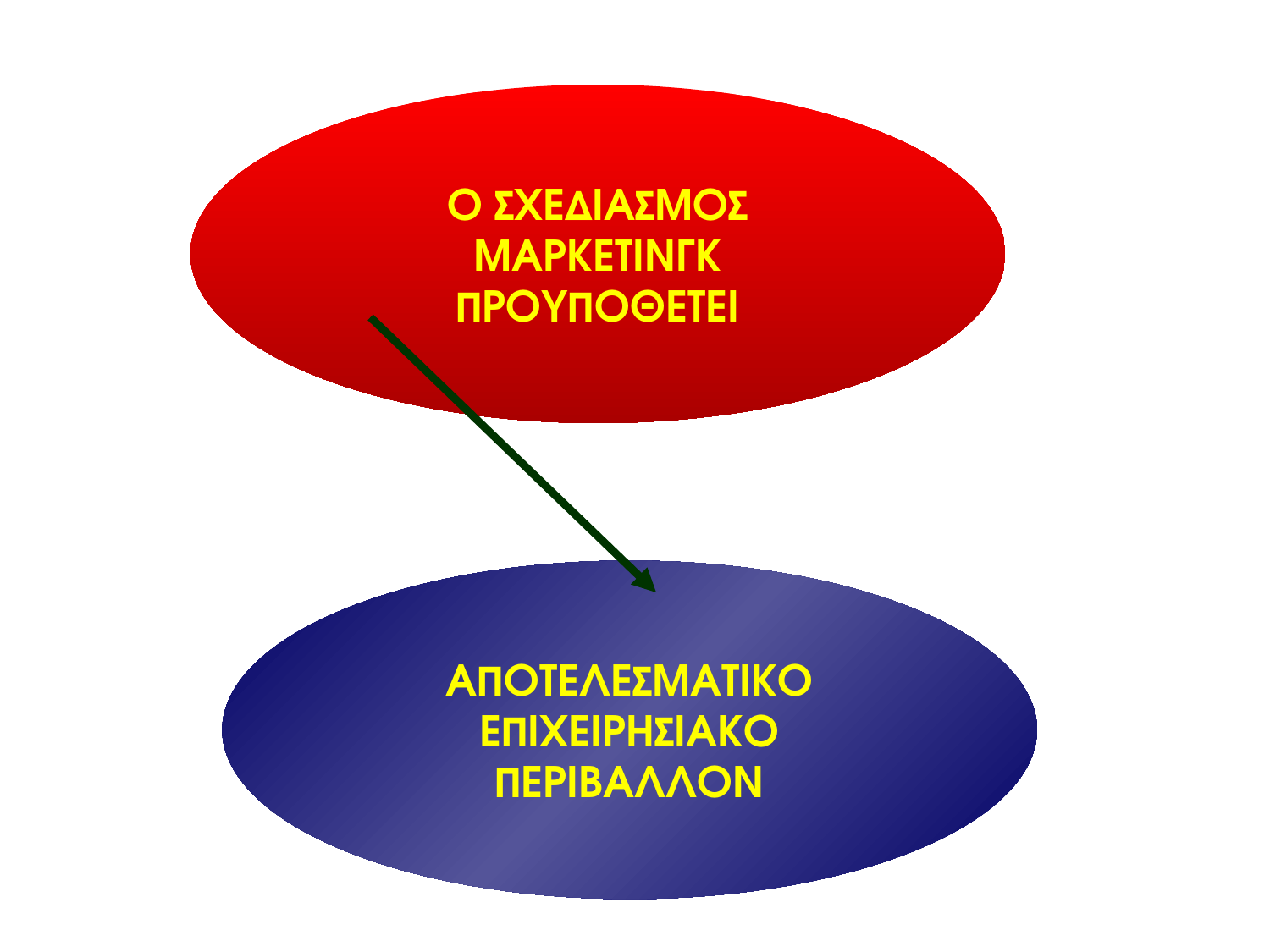

Ο ΣΧΕΔΙΑΣΜΟΣ
 ΜΑΡΚΕΤΙΝΓΚ
ΠΡΟΥΠΟΘΕΤΕΙ

ΑΠΟΤΕΛΕΣΜΑΤΙΚΟ
ΕΠΙΧΕΙΡΗΣΙΑΚΟ
ΠΕΡΙΒΑΛΛΟΝ
23